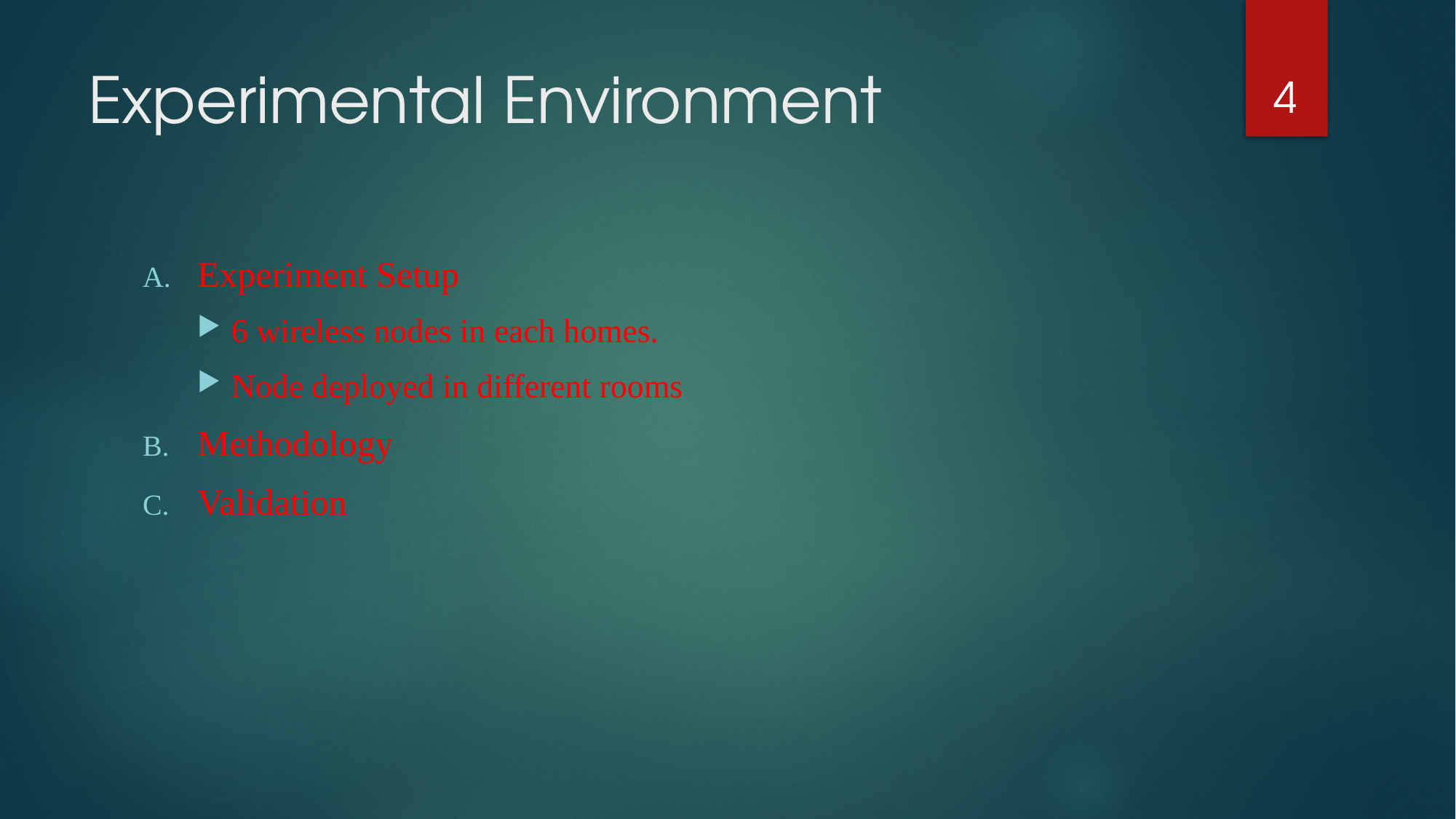

4
# Experimental Environment
Experiment Setup
6 wireless nodes in each homes.
Node deployed in different rooms
Methodology
Validation